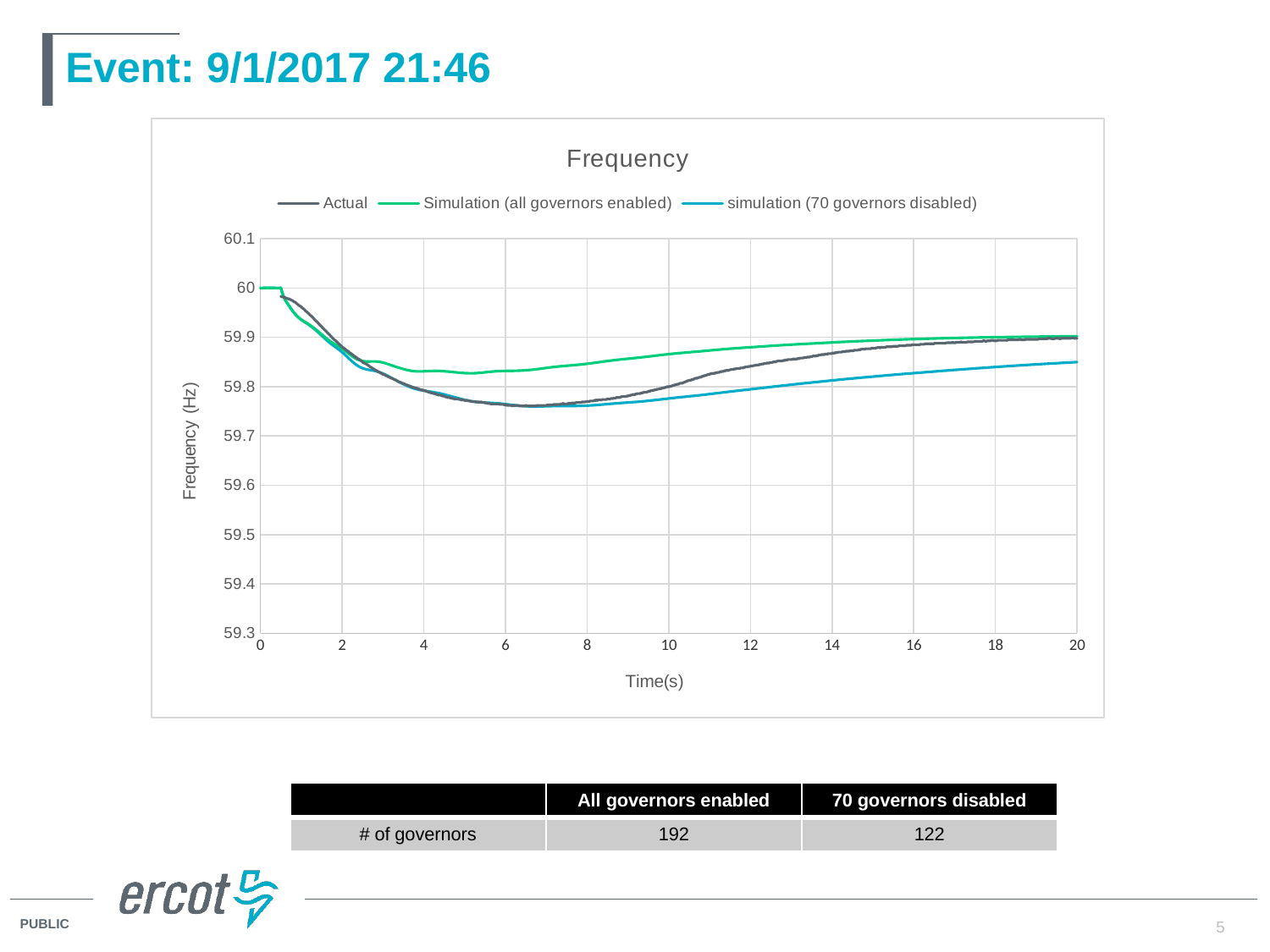

# Event: 9/1/2017 21:46

### Chart: Frequency

| Category |  |  |  |
|---|---|---|---|
|  | All governors enabled | 70 governors disabled |
| --- | --- | --- |
| # of governors | 192 | 122 |